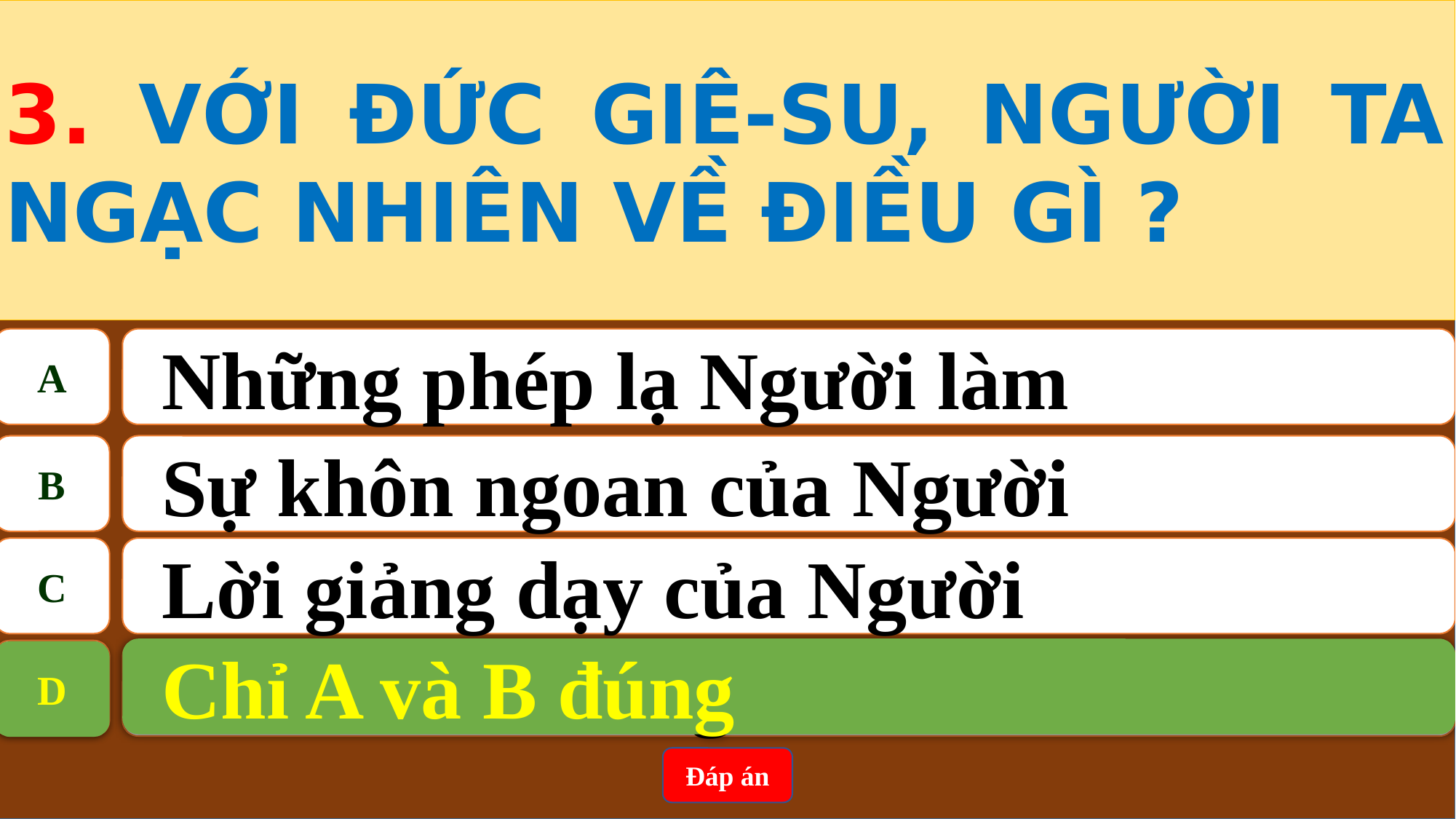

3. VỚI ĐỨC GIÊ-SU, NGƯỜI TA NGẠC NHIÊN VỀ ĐIỀU GÌ ?
A
Những phép lạ Người làm
B
Sự khôn ngoan của Người
C
Lời giảng dạy của Người
Chỉ A và B đúng
D
D
 Chỉ A và B đúng
Đáp án